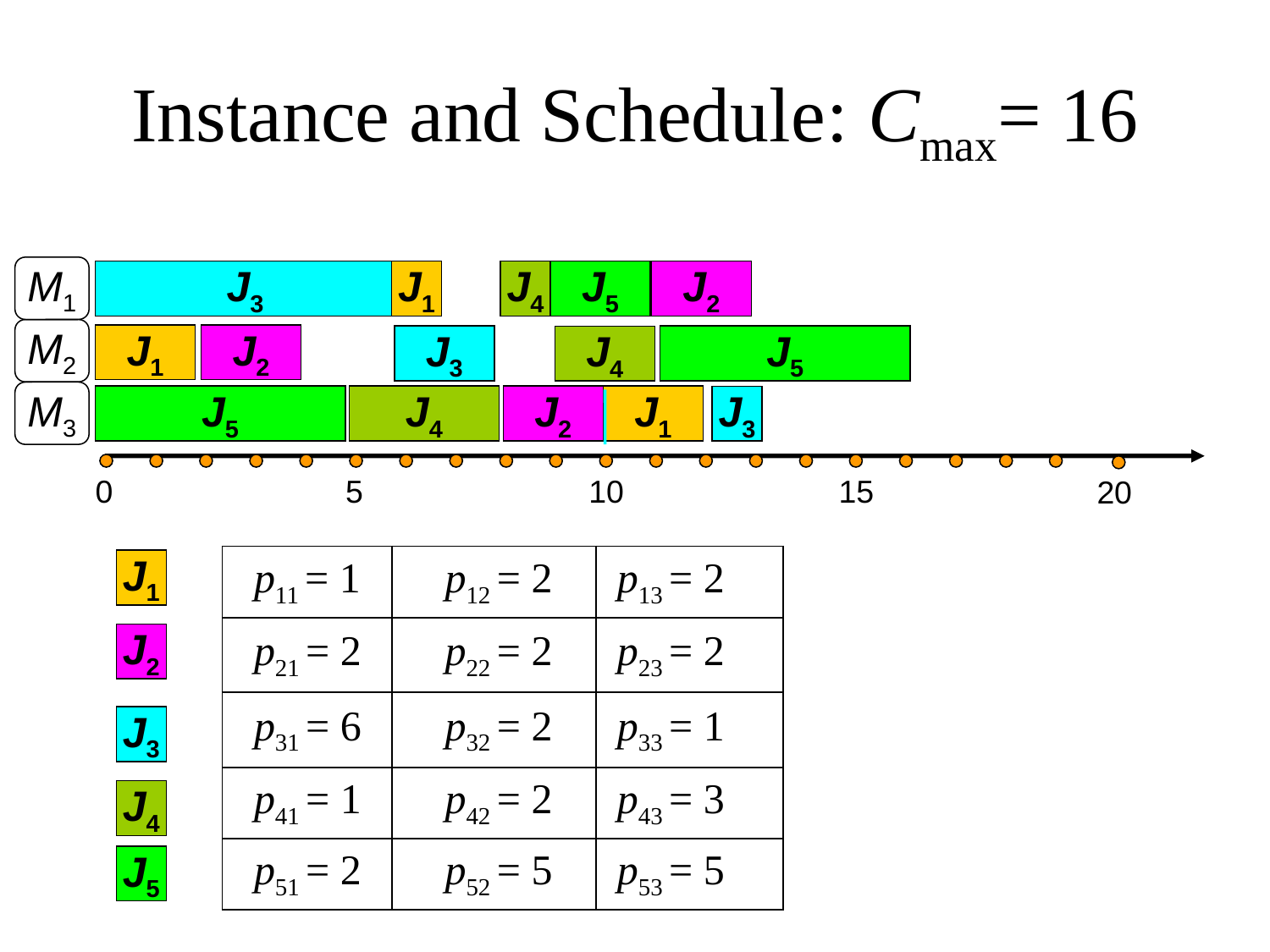

# Instance and Schedule: Cmax= 16
M1
J3
J1
J4
J5
J2
M2
J1
J2
J3
J5
J4
M3
J5
J4
J2
J1
J3

0
5
10
15
20
| p11 = 1 | p12 = 2 | p13 = 2 |
| --- | --- | --- |
| p21 = 2 | p22 = 2 | p23 = 2 |
| p31 = 6 | p32 = 2 | p33 = 1 |
| p41 = 1 | p42 = 2 | p43 = 3 |
| p51 = 2 | p52 = 5 | p53 = 5 |
J1
J2
J3
J4
J5